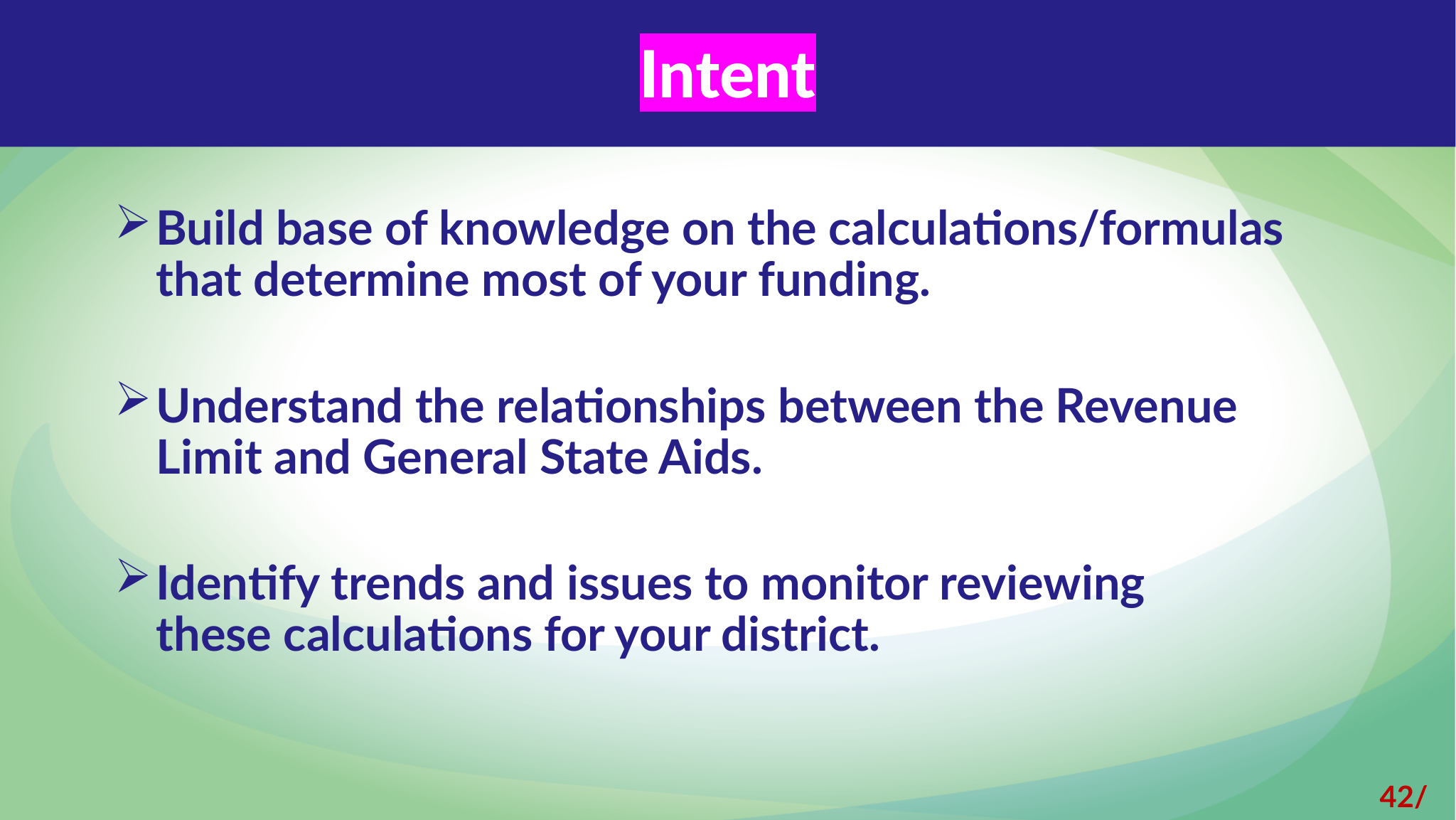

# Intent
Build base of knowledge on the calculations/formulas that determine most of your funding.
Understand the relationships between the Revenue Limit and General State Aids.
Identify trends and issues to monitor reviewing
these calculations for your district.